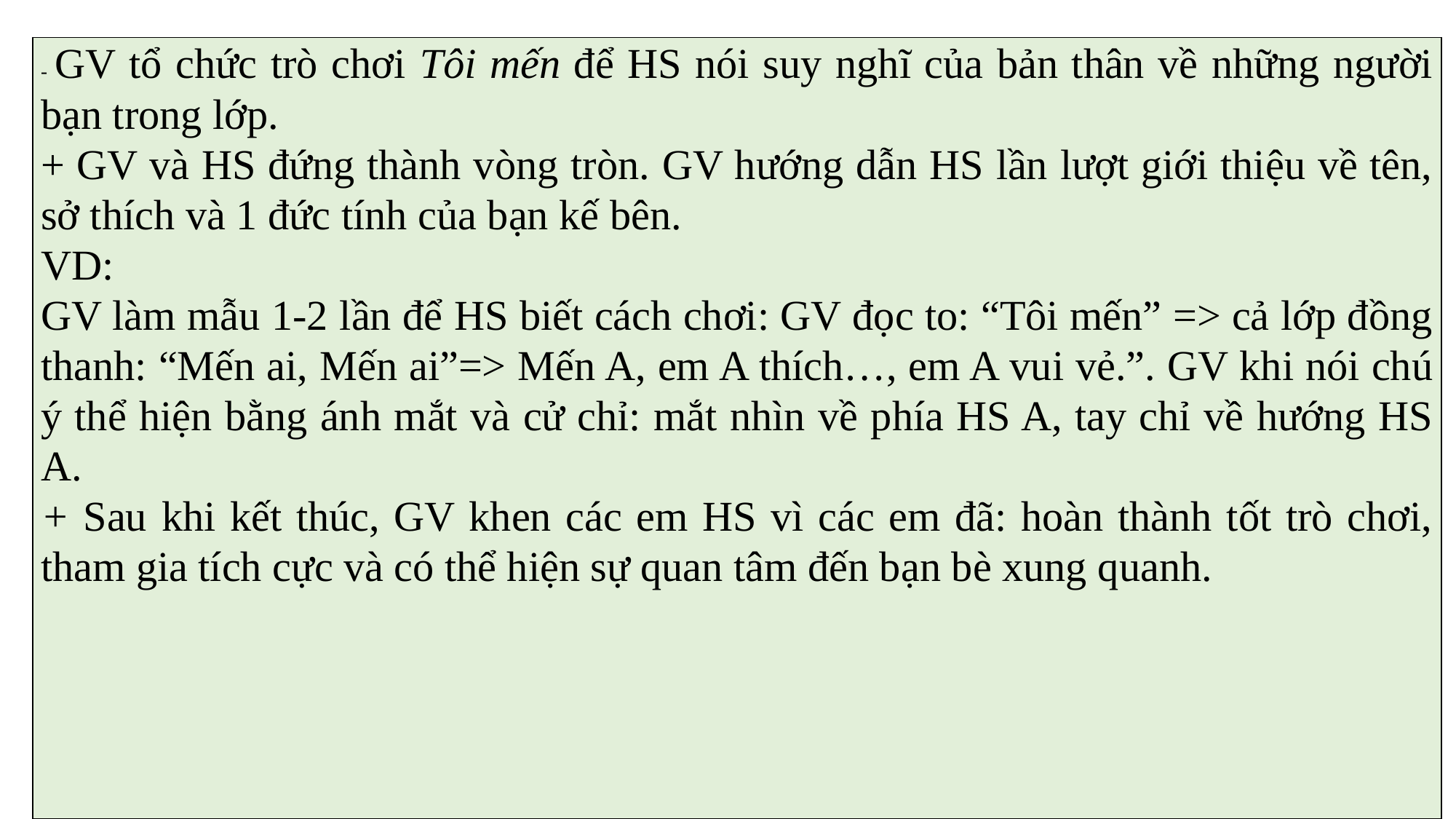

| - GV tổ chức trò chơi Tôi mến để HS nói suy nghĩ của bản thân về những người bạn trong lớp. + GV và HS đứng thành vòng tròn. GV hướng dẫn HS lần lượt giới thiệu về tên, sở thích và 1 đức tính của bạn kế bên. VD: GV làm mẫu 1-2 lần để HS biết cách chơi: GV đọc to: “Tôi mến” => cả lớp đồng thanh: “Mến ai, Mến ai”=> Mến A, em A thích…, em A vui vẻ.”. GV khi nói chú ý thể hiện bằng ánh mắt và cử chỉ: mắt nhìn về phía HS A, tay chỉ về hướng HS A. + Sau khi kết thúc, GV khen các em HS vì các em đã: hoàn thành tốt trò chơi, tham gia tích cực và có thể hiện sự quan tâm đến bạn bè xung quanh. |
| --- |
#